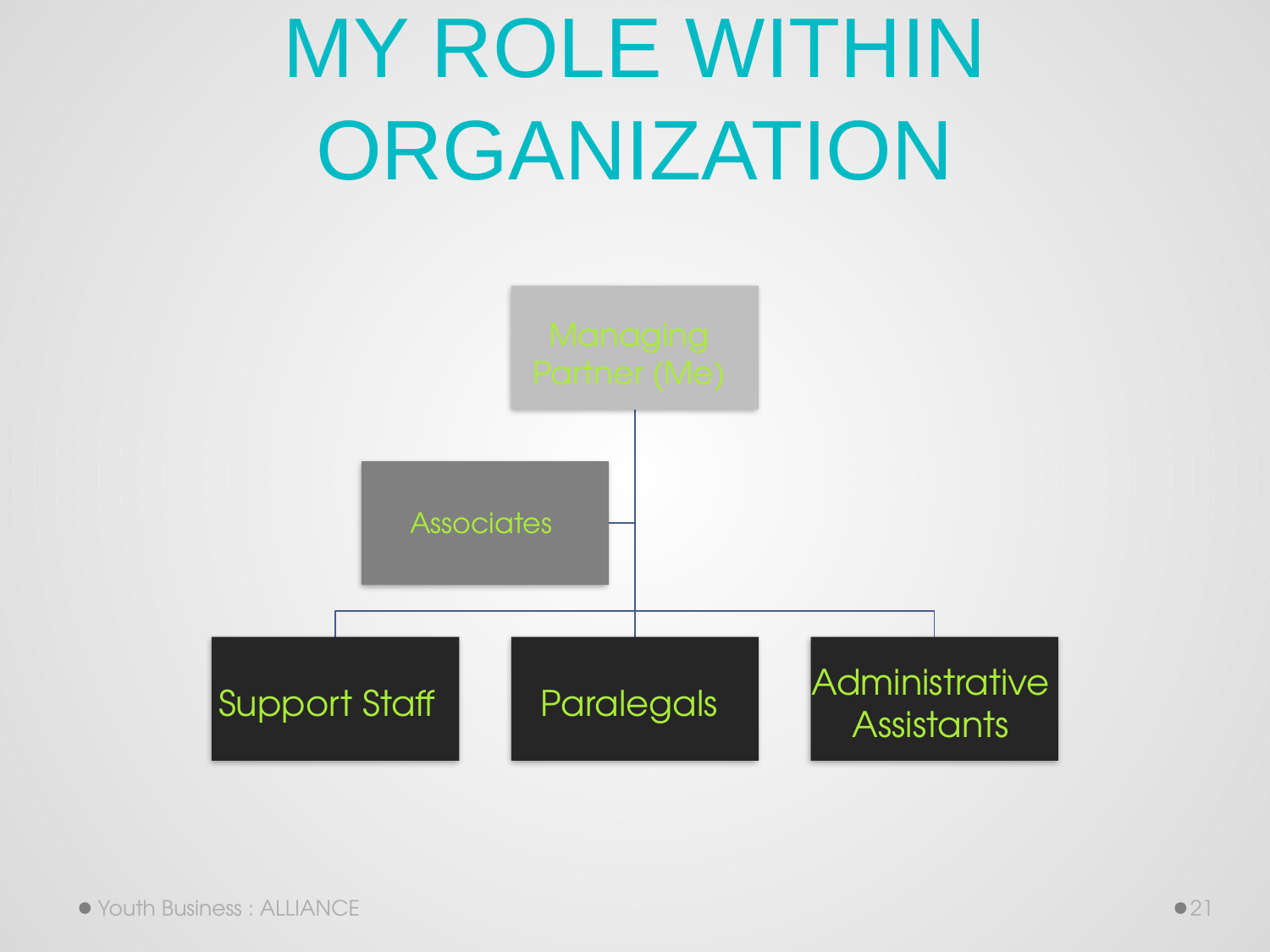

# My role within organization

Managing Partner (Me)
Associates
Support Staff
Paralegals
Administrative Assistants
Youth Business : ALLIANCE
21